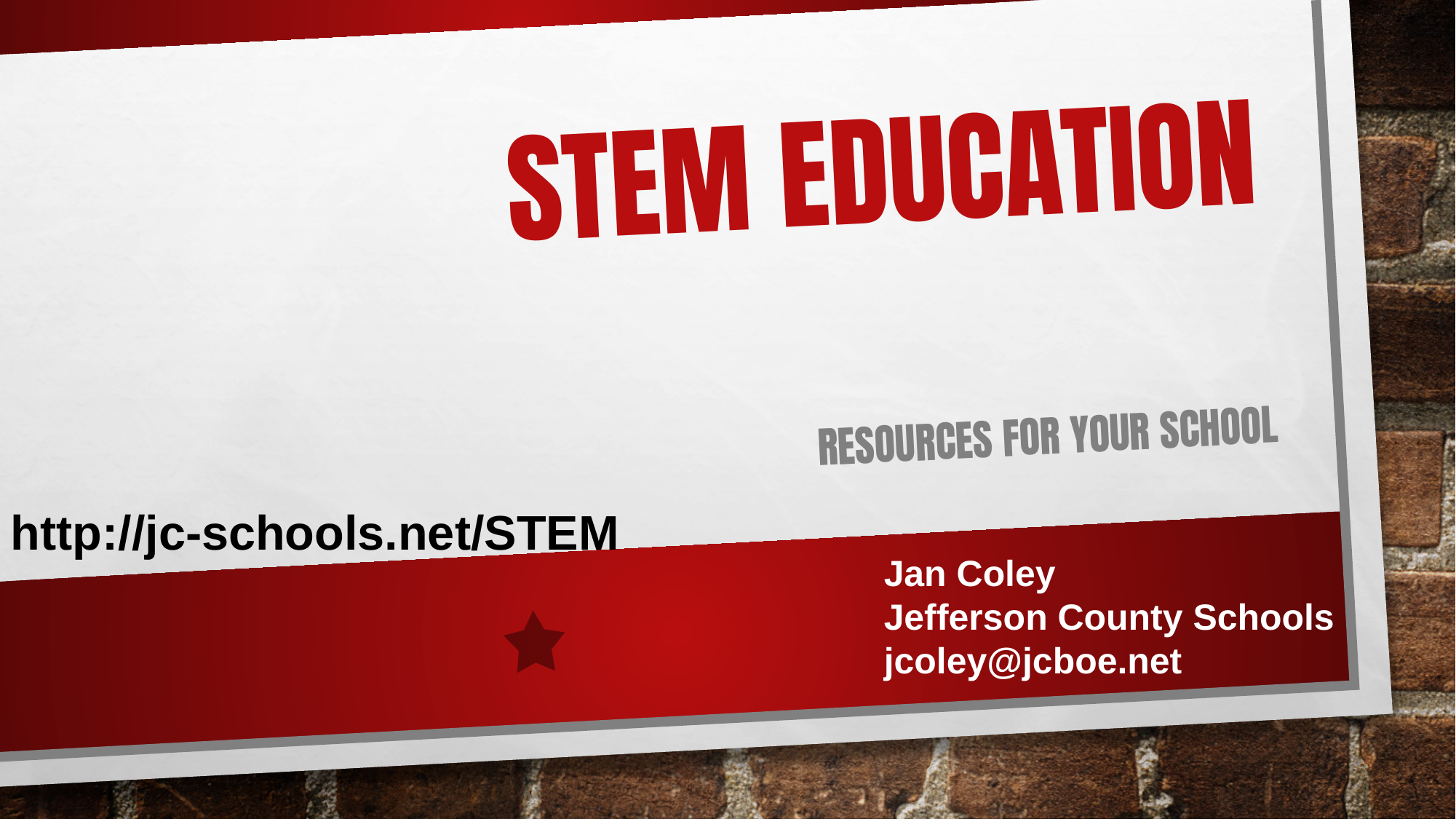

# STEM Education
Resources for your school
http://jc-schools.net/STEM
Jan Coley
Jefferson County Schools
jcoley@jcboe.net